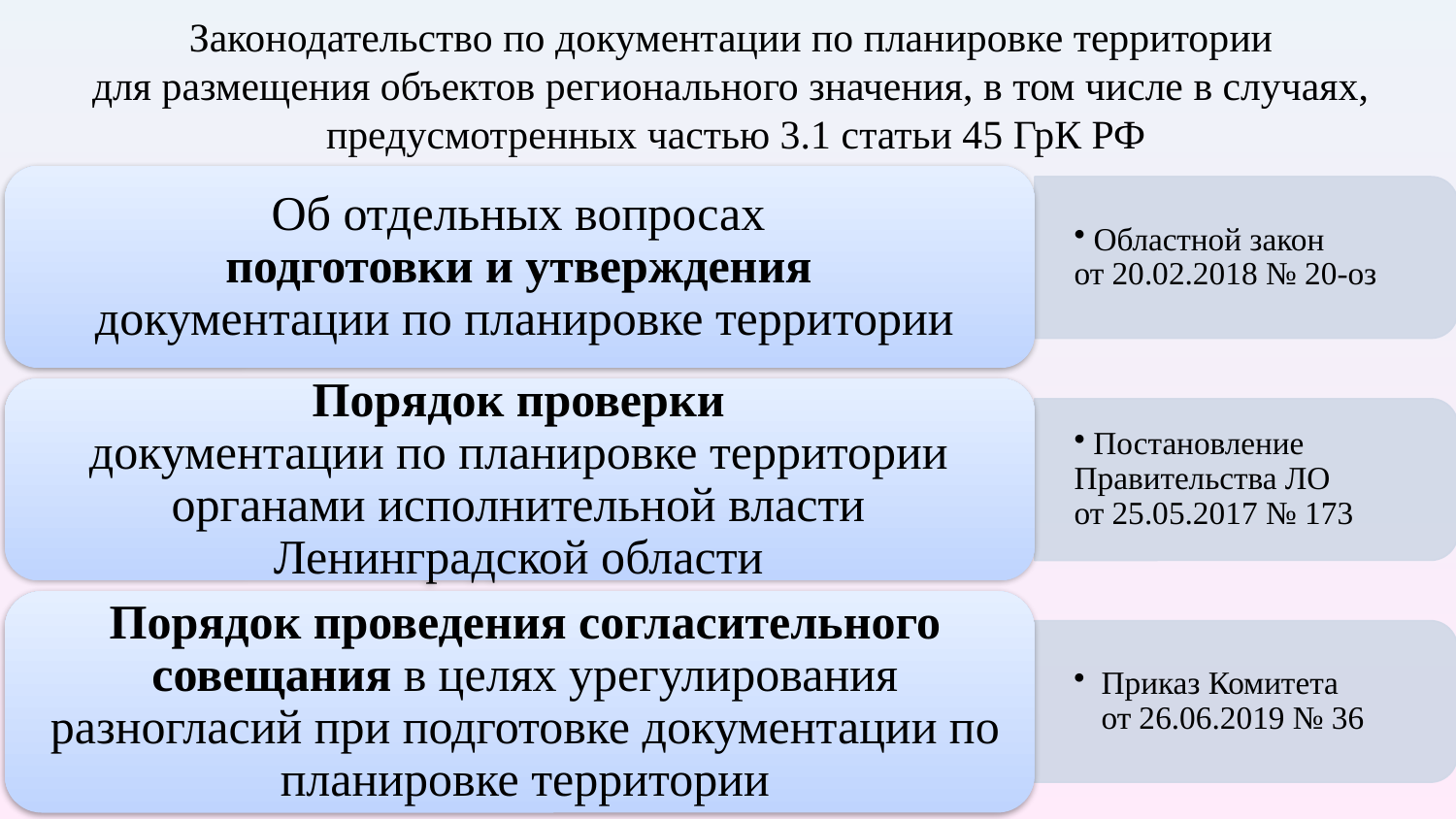

Законодательство по документации по планировке территории
для размещения объектов регионального значения, в том числе в случаях,
предусмотренных частью 3.1 статьи 45 ГрК РФ
 Областной закон
от 20.02.2018 № 20-оз
Об отдельных вопросах
подготовки и утверждения
документации по планировке территории
 Постановление Правительства ЛО
от 25.05.2017 № 173
Порядок проверки
документации по планировке территории
органами исполнительной власти
Ленинградской области
Приказ Комитета
от 26.06.2019 № 36
Порядок проведения согласительного совещания в целях урегулирования разногласий при подготовке документации по планировке территории